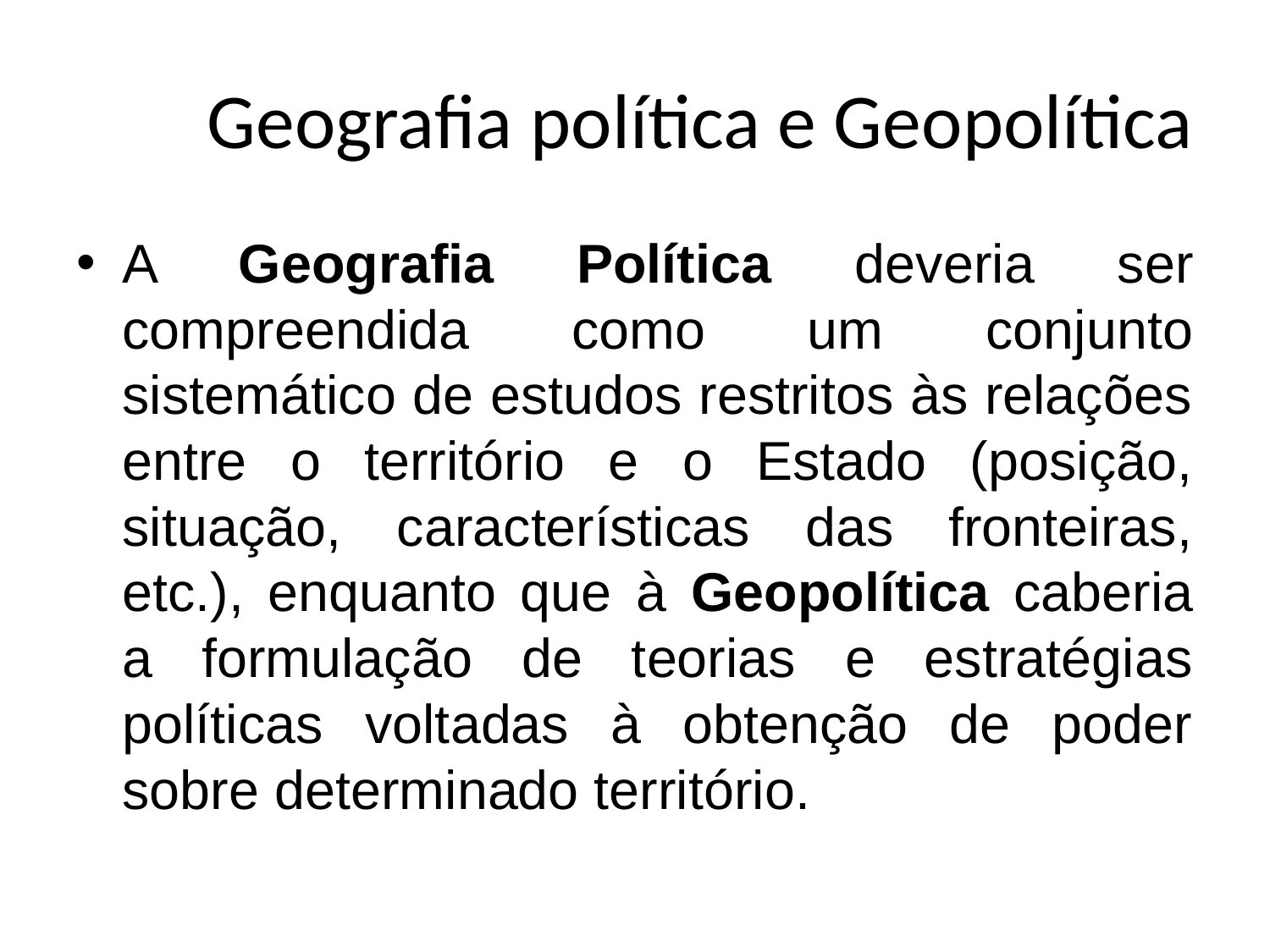

# Geografia política e Geopolítica
A Geografia Política deveria ser compreendida como um conjunto sistemático de estudos restritos às relações entre o território e o Estado (posição, situação, características das fronteiras, etc.), enquanto que à Geopolítica caberia a formulação de teorias e estratégias políticas voltadas à obtenção de poder sobre determinado território.